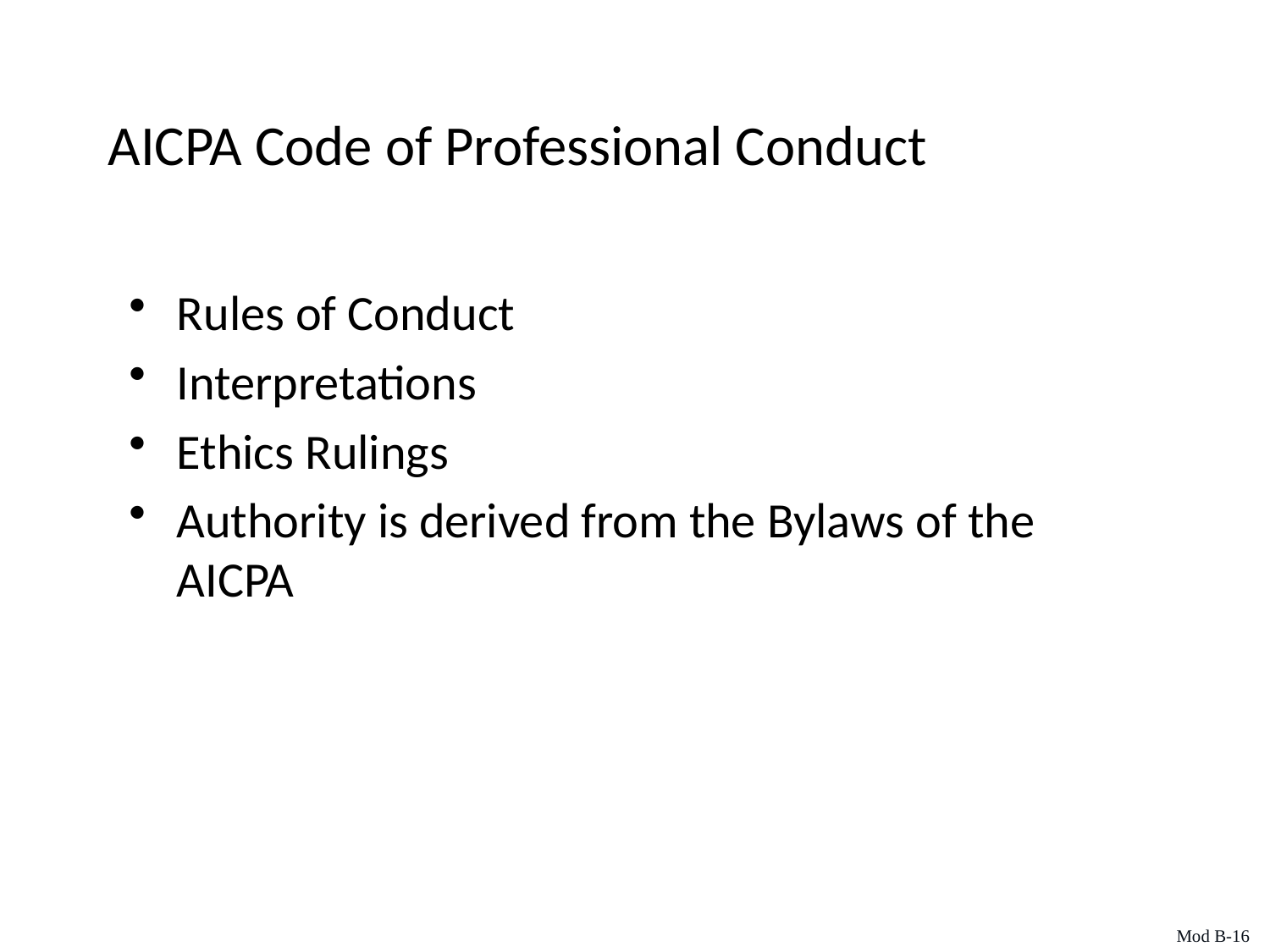

# AICPA Code of Professional Conduct
Rules of Conduct
Interpretations
Ethics Rulings
Authority is derived from the Bylaws of the AICPA
Mod B-16